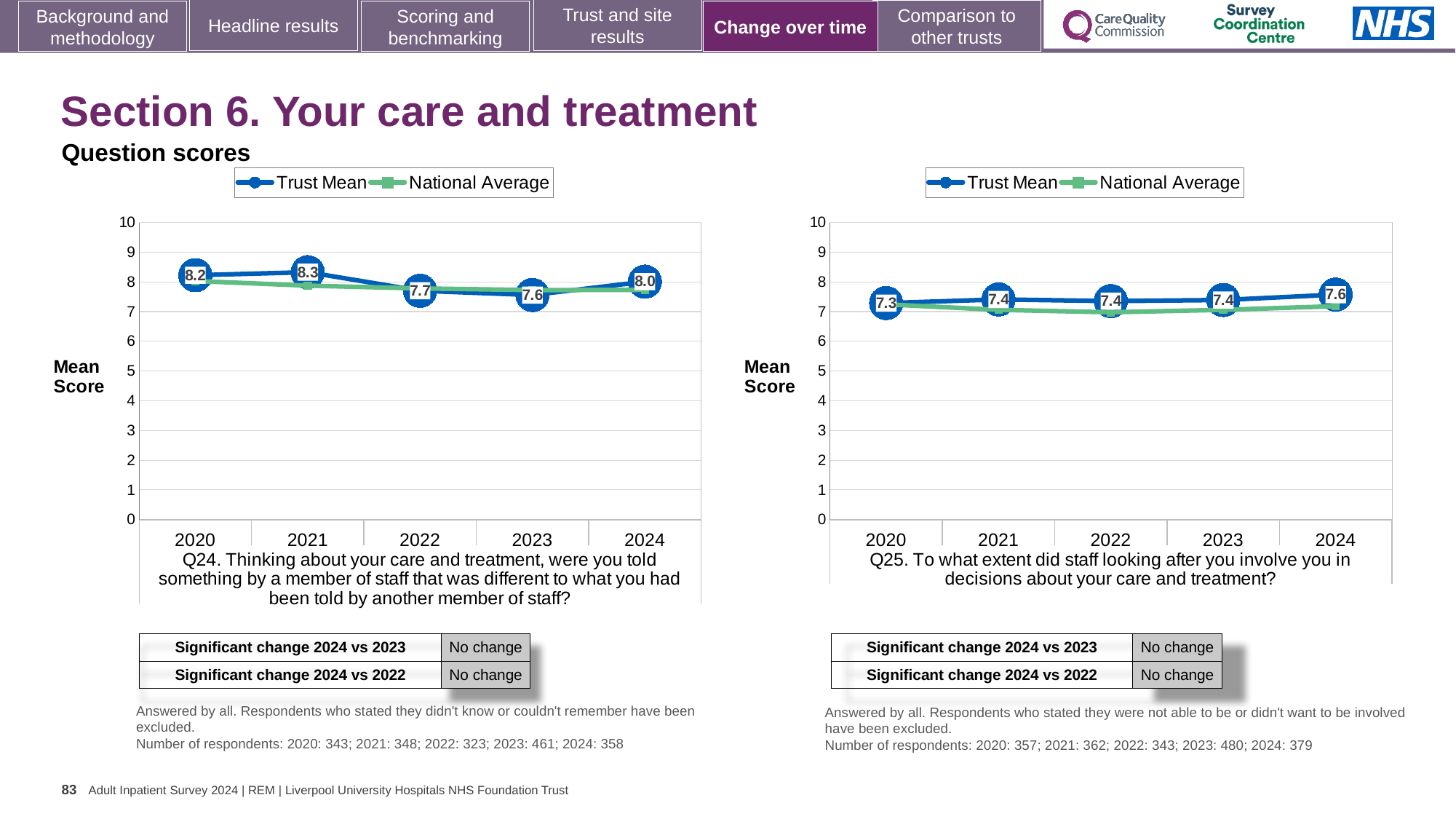

# Section 6. Your care and treatment
Question scores

### Chart

| Category | Trust Mean | National Average |
|---|---|---|
| 2020 | 8.223965160019102 | 8.03054772289512 |
| 2021 | 8.326740834820578 | 7.87437764327684 |
| 2022 | 7.702034224995923 | 7.780435640365725 |
| 2023 | 7.558978408026099 | 7.724925785579392 |
| 2024 | 8.009008404772178 | 7.730004280124795 |

### Chart

| Category | Trust Mean | National Average |
|---|---|---|
| 2020 | 7.287264371443182 | 7.244243781562832 |
| 2021 | 7.40911246605822 | 7.059332723271941 |
| 2022 | 7.355104460587979 | 6.977582583845865 |
| 2023 | 7.390686164805938 | 7.059378822198569 |
| 2024 | 7.572211911886896 | 7.18315778211899 |
| Significant change 2024 vs 2023 | No change |
| --- | --- |
| Significant change 2024 vs 2022 | No change |
| Significant change 2024 vs 2023 | No change |
| --- | --- |
| Significant change 2024 vs 2022 | No change |
Answered by all. Respondents who stated they didn't know or couldn't remember have been excluded.
Number of respondents: 2020: 343; 2021: 348; 2022: 323; 2023: 461; 2024: 358
Answered by all. Respondents who stated they were not able to be or didn't want to be involved have been excluded.
Number of respondents: 2020: 357; 2021: 362; 2022: 343; 2023: 480; 2024: 379

83